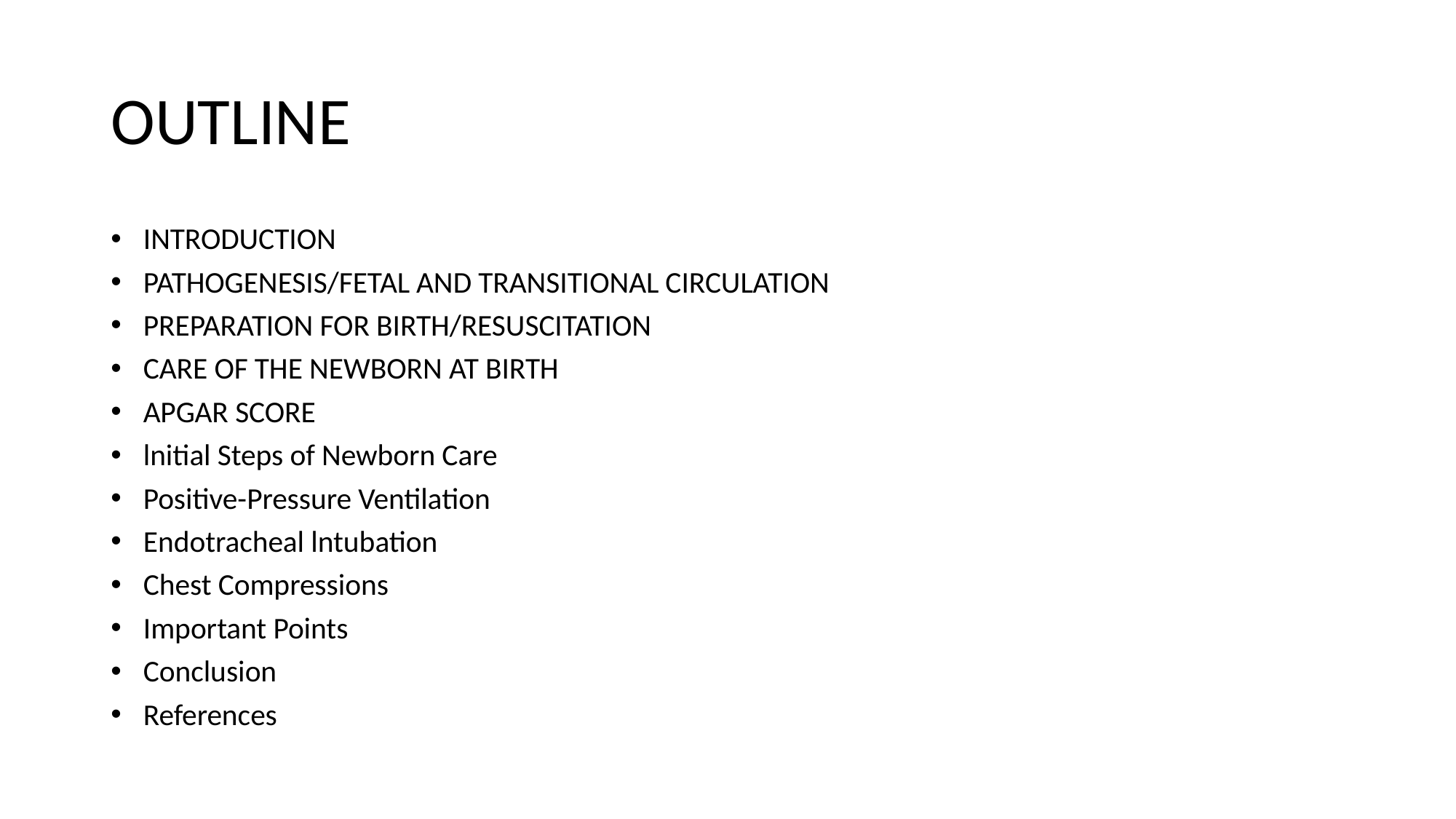

# OUTLINE
INTRODUCTION
PATHOGENESIS/FETAL AND TRANSITIONAL CIRCULATION
PREPARATION FOR BIRTH/RESUSCITATION
CARE OF THE NEWBORN AT BIRTH
APGAR SCORE
lnitial Steps of Newborn Care
Positive-Pressure Ventilation
Endotracheal lntubation
Chest Compressions
Important Points
Conclusion
References